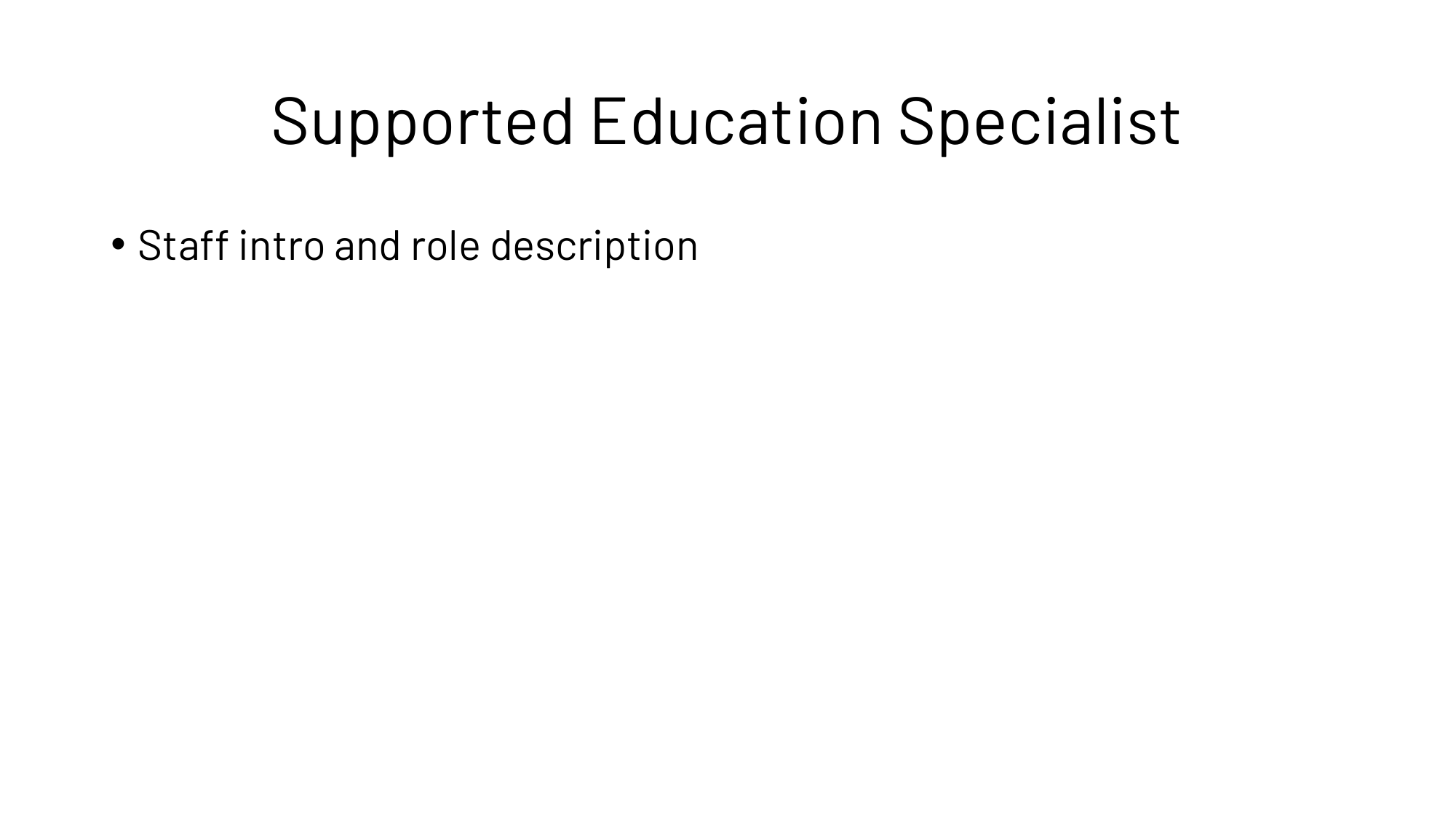

# Supported Education Specialist
Staff intro and role description